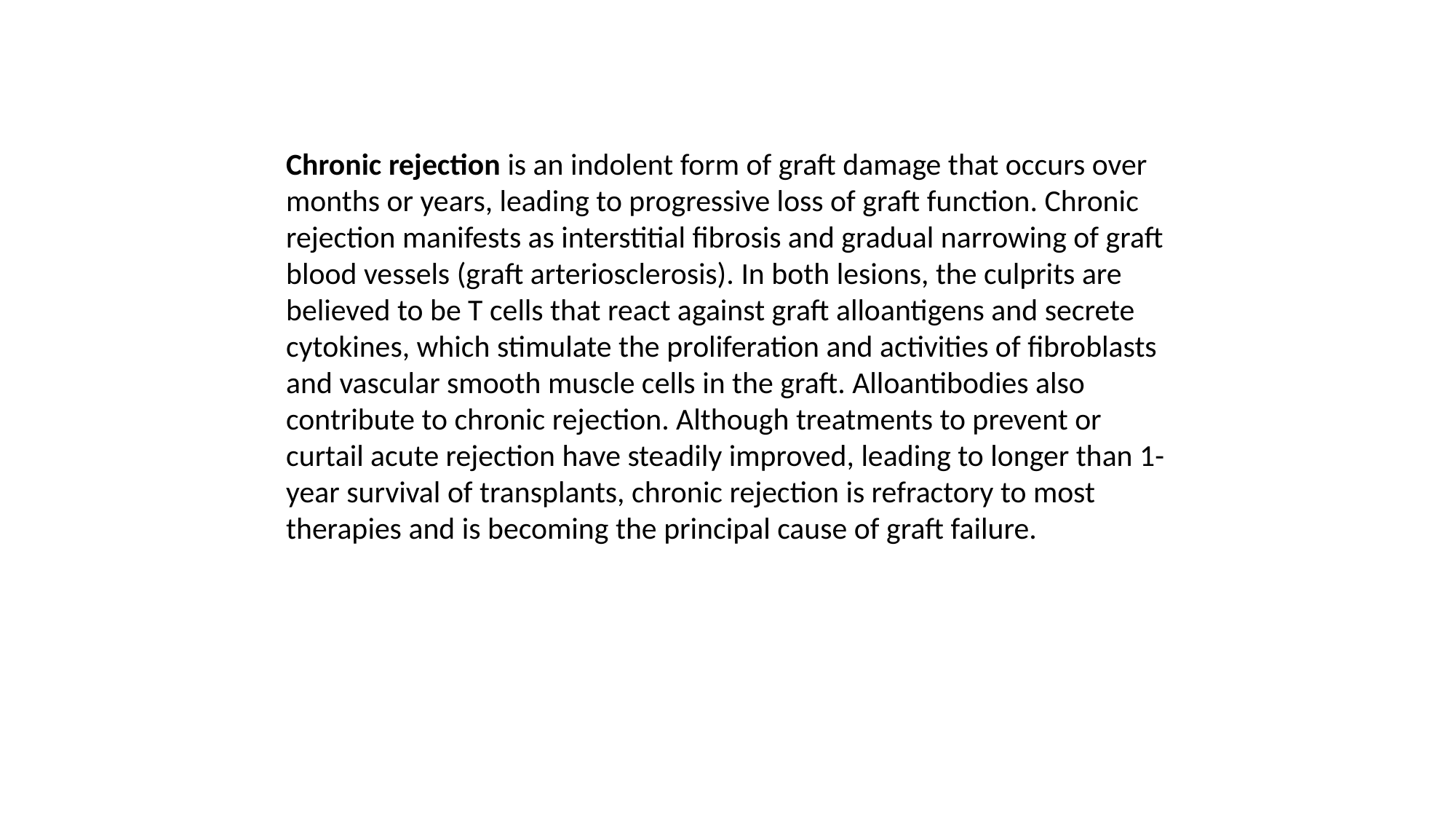

Chronic rejection is an indolent form of graft damage that occurs over months or years, leading to progressive loss of graft function. Chronic rejection manifests as interstitial fibrosis and gradual narrowing of graft blood vessels (graft arteriosclerosis). In both lesions, the culprits are believed to be T cells that react against graft alloantigens and secrete cytokines, which stimulate the proliferation and activities of fibroblasts and vascular smooth muscle cells in the graft. Alloantibodies also contribute to chronic rejection. Although treatments to prevent or curtail acute rejection have steadily improved, leading to longer than 1-year survival of transplants, chronic rejection is refractory to most therapies and is becoming the principal cause of graft failure.